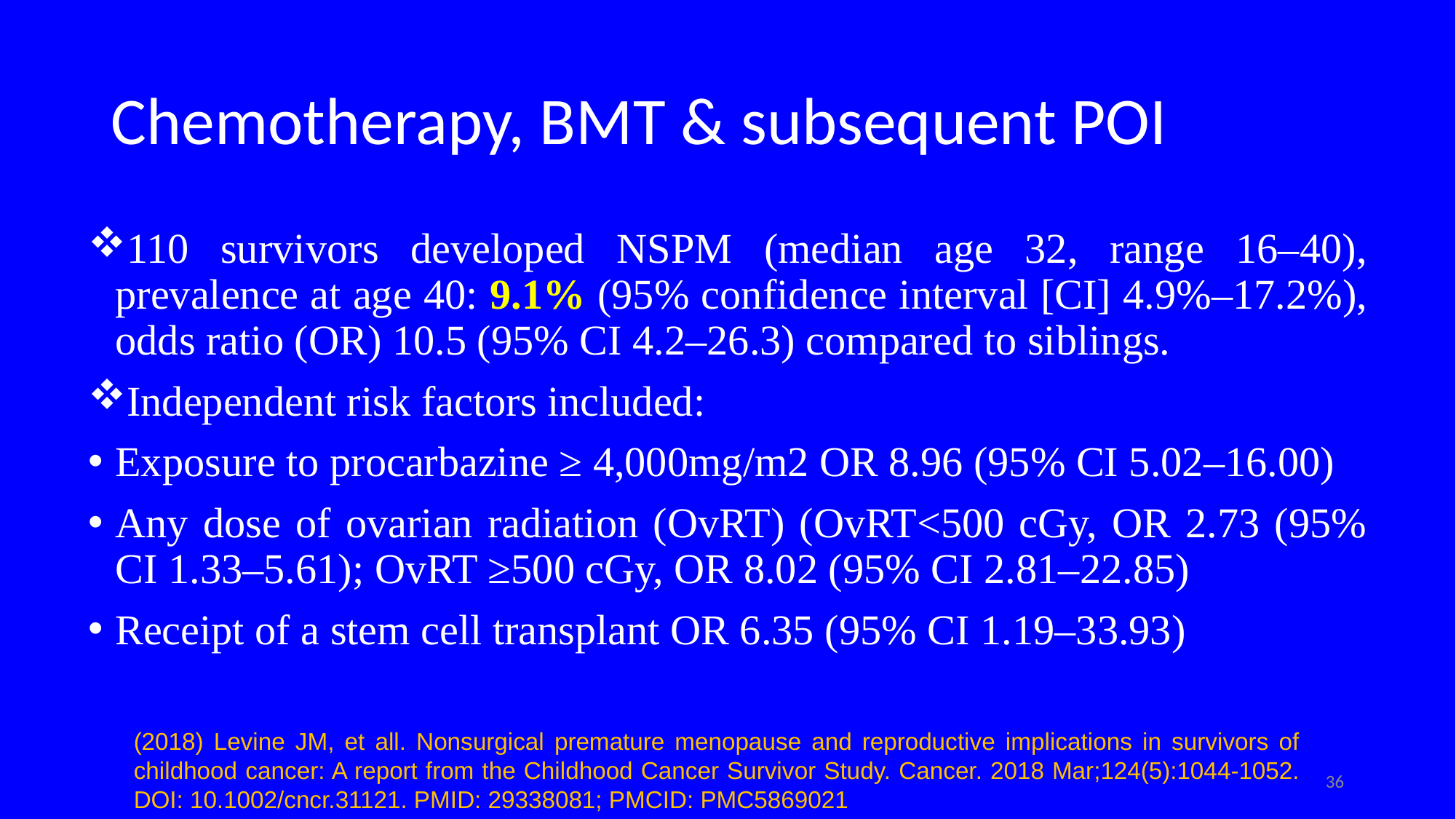

# Chemotherapy, BMT & subsequent POI
110 survivors developed NSPM (median age 32, range 16–40), prevalence at age 40: 9.1% (95% confidence interval [CI] 4.9%–17.2%), odds ratio (OR) 10.5 (95% CI 4.2–26.3) compared to siblings.
Independent risk factors included:
Exposure to procarbazine ≥ 4,000mg/m2 OR 8.96 (95% CI 5.02–16.00)
Any dose of ovarian radiation (OvRT) (OvRT<500 cGy, OR 2.73 (95% CI 1.33–5.61); OvRT ≥500 cGy, OR 8.02 (95% CI 2.81–22.85)
Receipt of a stem cell transplant OR 6.35 (95% CI 1.19–33.93)
(2018) Levine JM, et all. Nonsurgical premature menopause and reproductive implications in survivors of childhood cancer: A report from the Childhood Cancer Survivor Study. Cancer. 2018 Mar;124(5):1044-1052. DOI: 10.1002/cncr.31121. PMID: 29338081; PMCID: PMC5869021
36